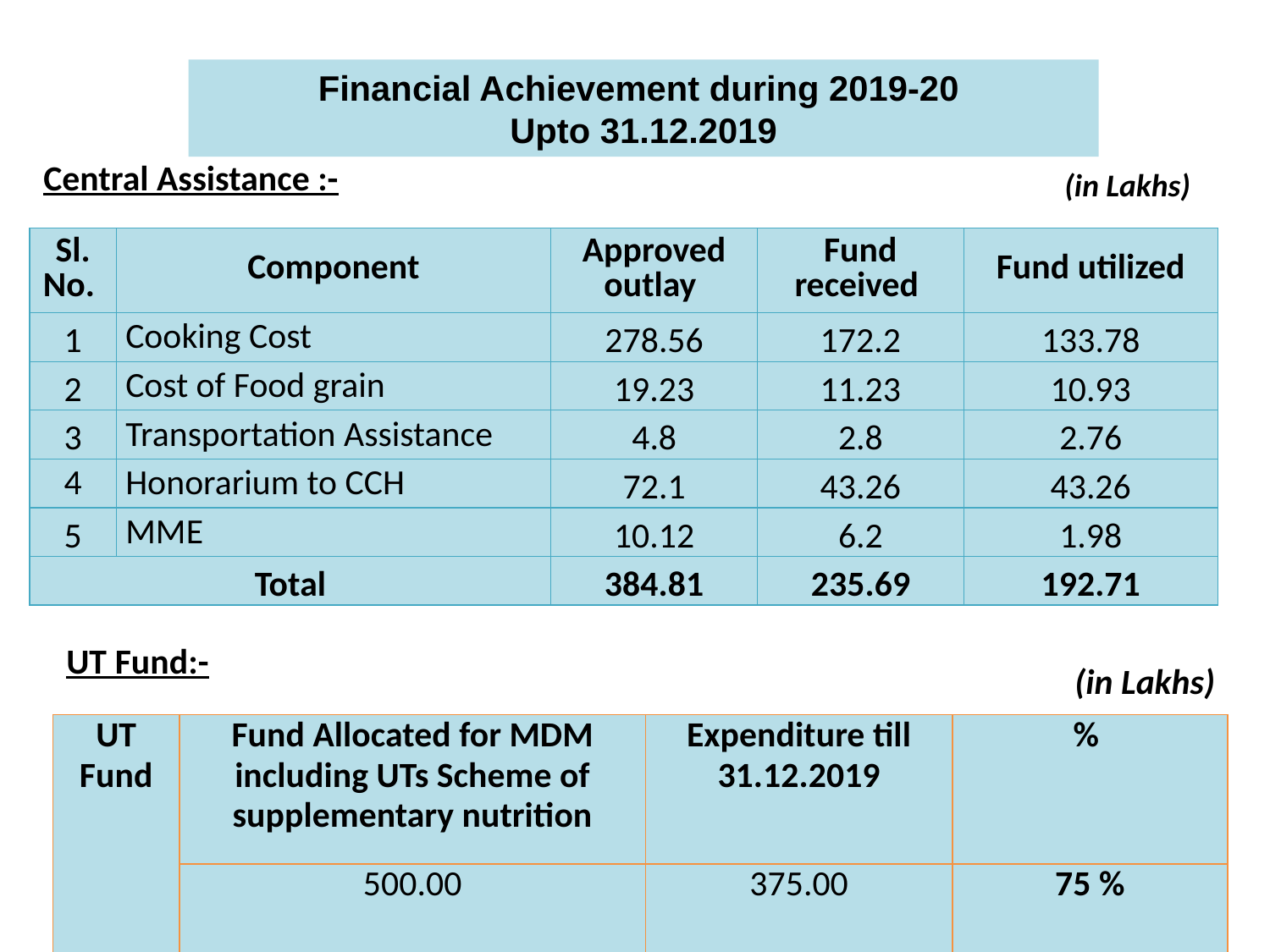

Financial Achievement during 2019-20
Upto 31.12.2019
Central Assistance :-
(in Lakhs)
| Sl. No. | Component | Approved outlay | Fund received | Fund utilized |
| --- | --- | --- | --- | --- |
| 1 | Cooking Cost | 278.56 | 172.2 | 133.78 |
| 2 | Cost of Food grain | 19.23 | 11.23 | 10.93 |
| 3 | Transportation Assistance | 4.8 | 2.8 | 2.76 |
| 4 | Honorarium to CCH | 72.1 | 43.26 | 43.26 |
| 5 | MME | 10.12 | 6.2 | 1.98 |
| Total |  | 384.81 | 235.69 | 192.71 |
UT Fund:-
(in Lakhs)
| UT Fund | Fund Allocated for MDM including UTs Scheme of supplementary nutrition | Expenditure till 31.12.2019 | % |
| --- | --- | --- | --- |
|  | 500.00 | 375.00 | 75 % |